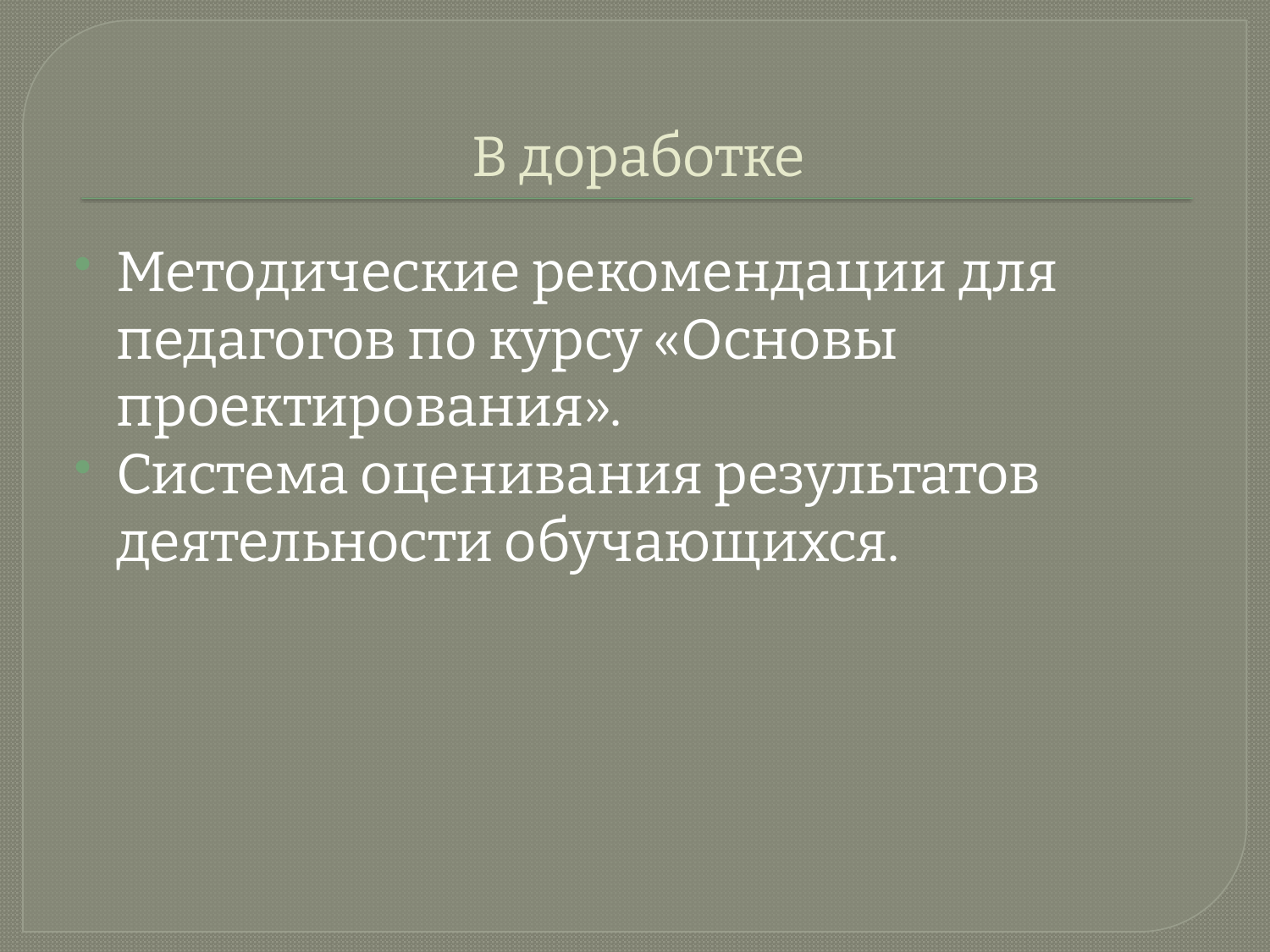

# В доработке
Методические рекомендации для педагогов по курсу «Основы проектирования».
Система оценивания результатов деятельности обучающихся.